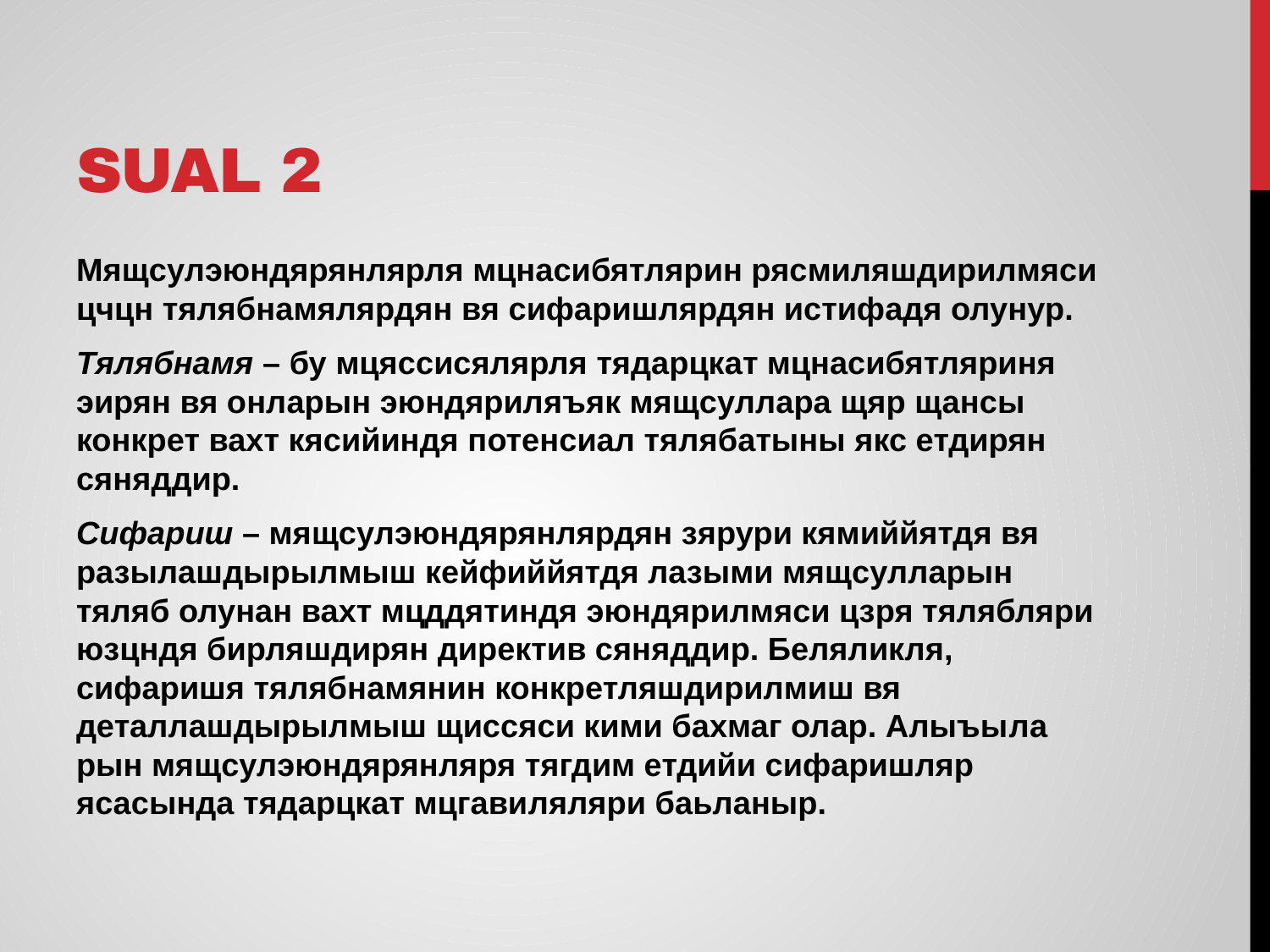

# SUAL 2
Мящсулэюндярянлярля мцнасибятлярин рясмиляшдирилмяси цчцн тялябнамялярдян вя сифаришлярдян истифадя олунур.
Тялябнамя – бу мцяссисялярля тядарцкат мцнасибятляриня эирян вя онларын эюндяриляъяк мящсуллара щяр щансы конкрет вахт кясийиндя потенсиал тялябатыны якс етдирян сяняддир.
Сифариш – мящсулэюндярянлярдян зярури кямиййятдя вя разылашдырылмыш кейфиййятдя лазыми мящсулларын тяляб олунан вахт мцддятиндя эюндярилмяси цзря тялябляри юзцндя бирляшдирян директив сяняддир. Беляликля, сифаришя тялябнамянин конкретляшдирилмиш вя деталлашдырылмыш щиссяси кими бахмаг олар. Алыъы­ла­рын мящсулэюндярянляря тягдим етдийи сифаришляр ясасында тядарцкат мцгави­ляляри баьланыр.